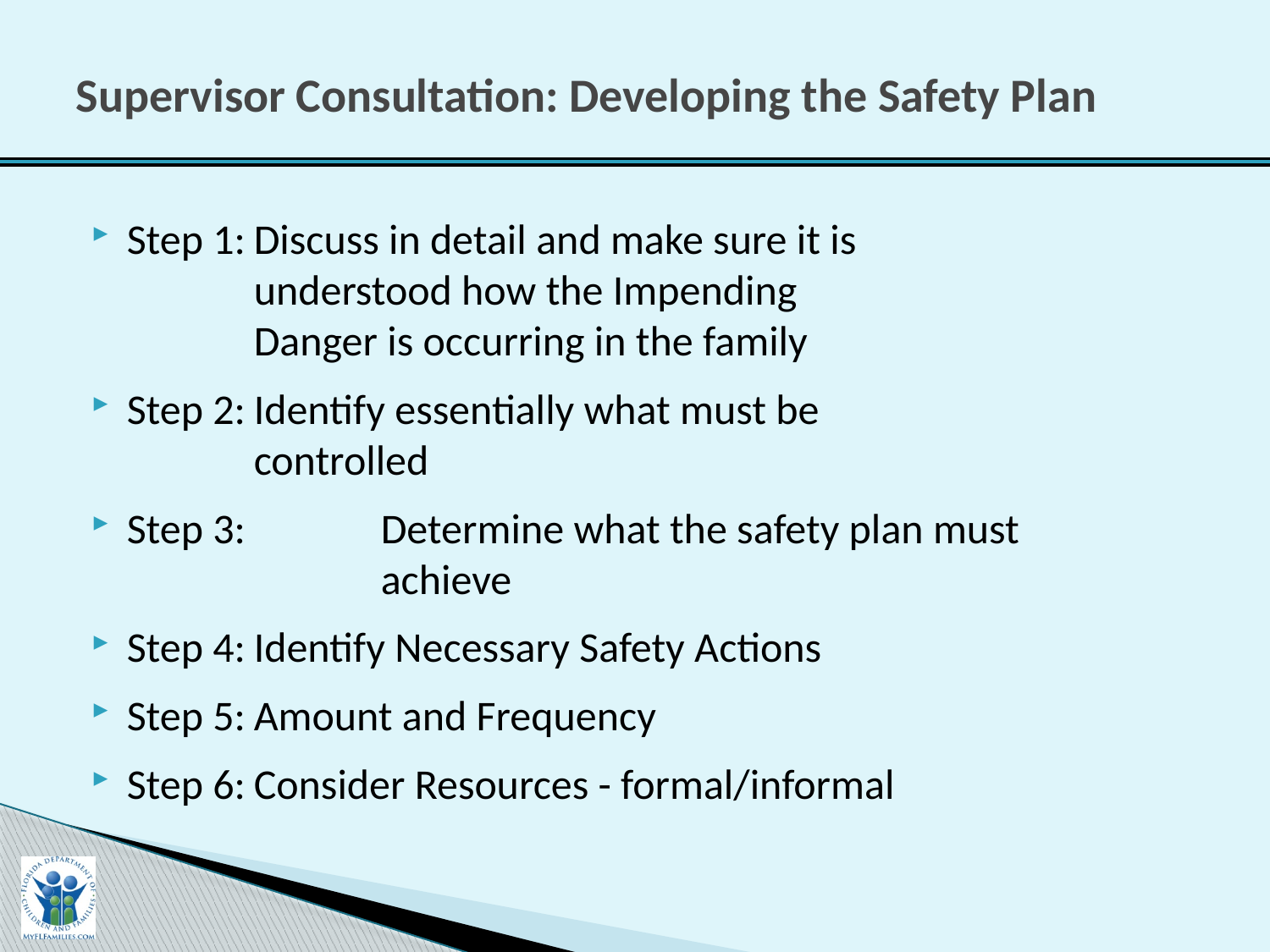

# Supervisor Consultation: Developing the Safety Plan
Step 1:	Discuss in detail and make sure it is 				understood how the Impending 				Danger is occurring in the family
Step 2:	Identify essentially what must be 				controlled
Step 3:  	Determine what the safety plan must 			achieve
Step 4:	Identify Necessary Safety Actions
Step 5:	Amount and Frequency
Step 6:	Consider Resources - formal/informal